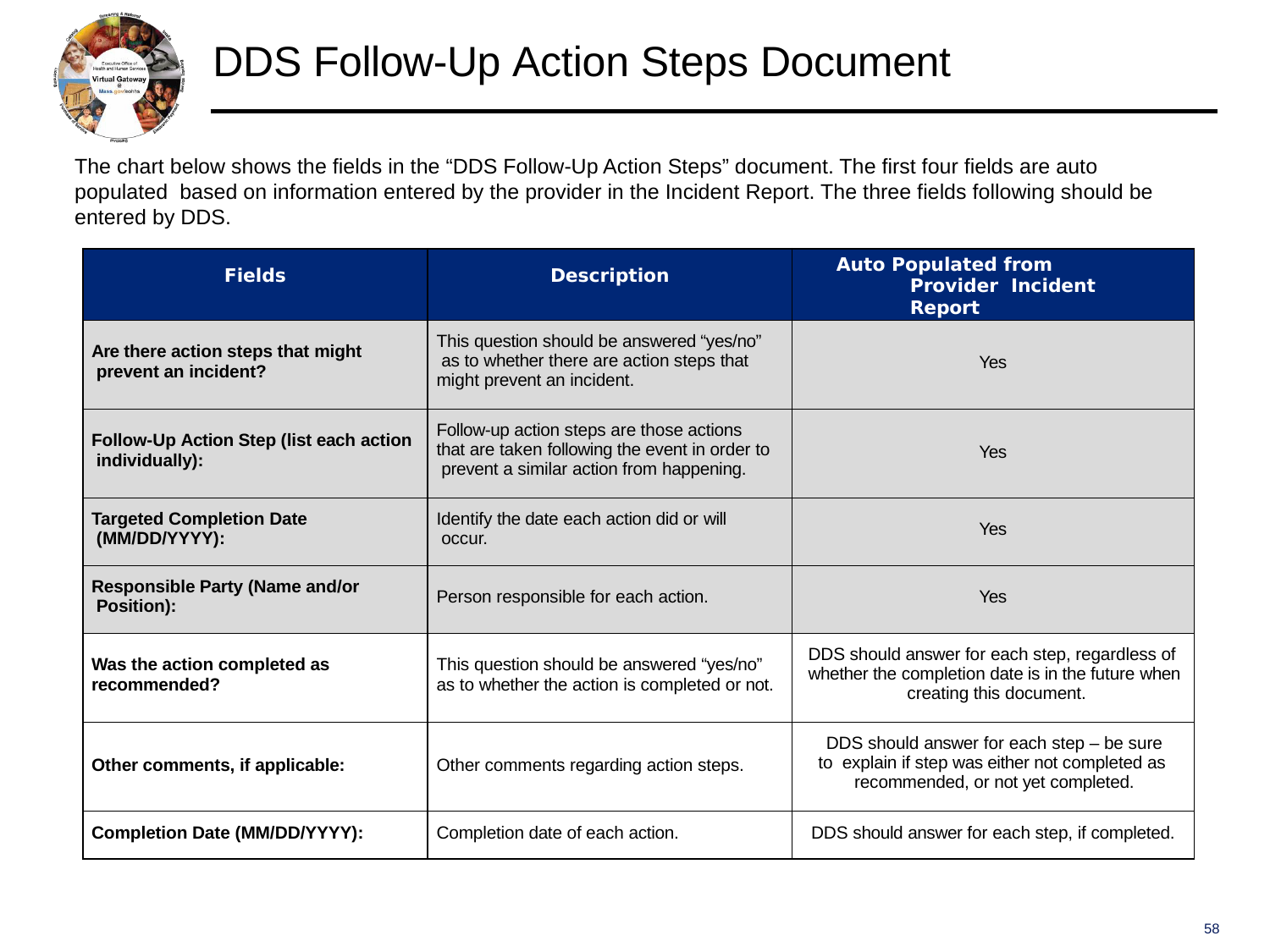

# DDS Follow-Up Action Steps Document
The chart below shows the fields in the “DDS Follow-Up Action Steps” document. The first four fields are auto populated  based on information entered by the provider in the Incident Report. The three fields following should be entered by DDS.
| Fields | Description | Auto Populated from Provider Incident Report |
| --- | --- | --- |
| Are there action steps that might prevent an incident? | This question should be answered “yes/no” as to whether there are action steps that might prevent an incident. | Yes |
| Follow-Up Action Step (list each action individually): | Follow-up action steps are those actions that are taken following the event in order to prevent a similar action from happening. | Yes |
| Targeted Completion Date (MM/DD/YYYY): | Identify the date each action did or will occur. | Yes |
| Responsible Party (Name and/or Position): | Person responsible for each action. | Yes |
| Was the action completed as recommended? | This question should be answered “yes/no” as to whether the action is completed or not. | DDS should answer for each step, regardless of whether the completion date is in the future when creating this document. |
| Other comments, if applicable: | Other comments regarding action steps. | DDS should answer for each step – be sure to explain if step was either not completed as recommended, or not yet completed. |
| Completion Date (MM/DD/YYYY): | Completion date of each action. | DDS should answer for each step, if completed. |
58